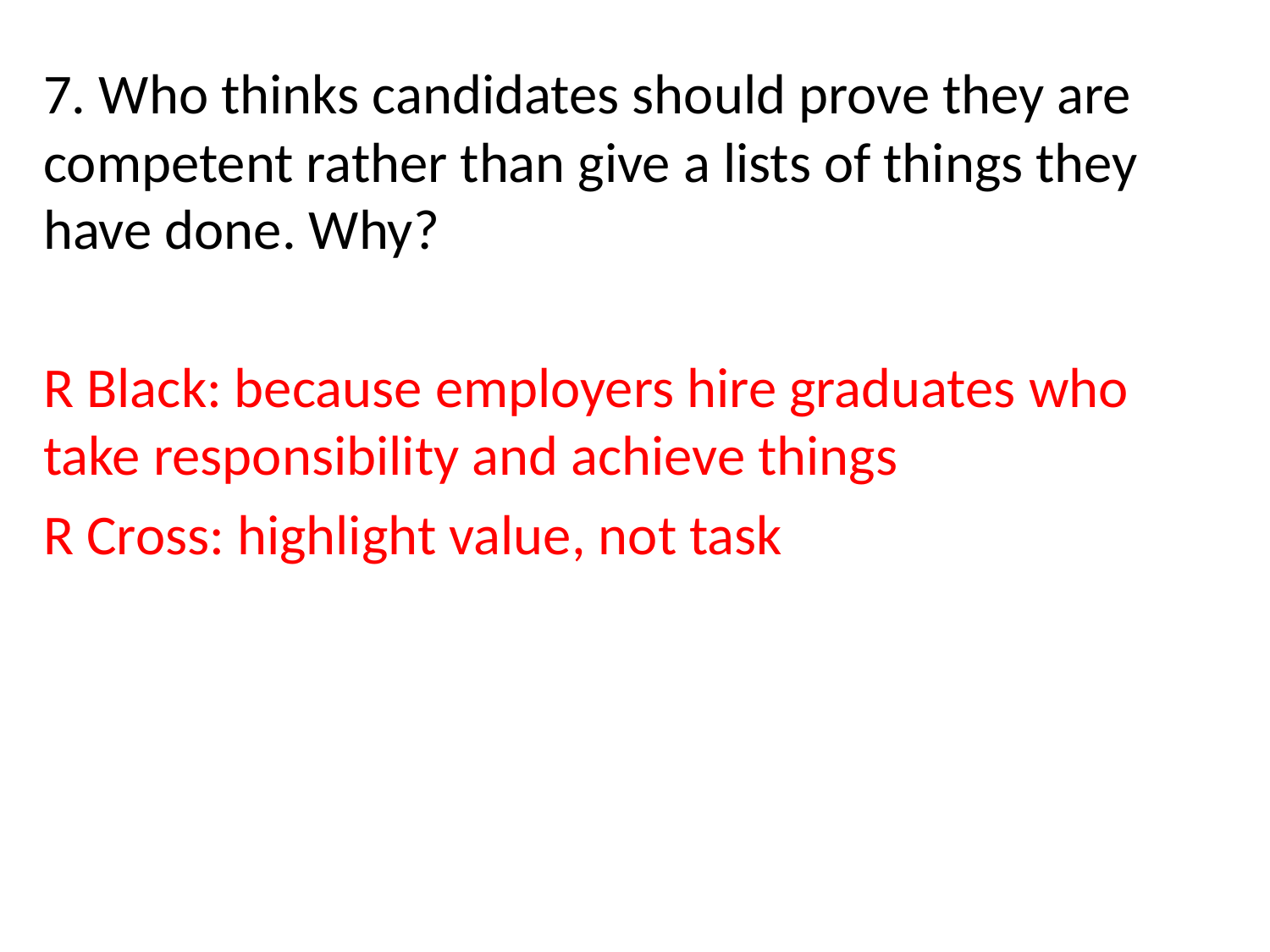

7. Who thinks candidates should prove they are competent rather than give a lists of things they have done. Why?

R Black: because employers hire graduates who take responsibility and achieve things
R Cross: highlight value, not task